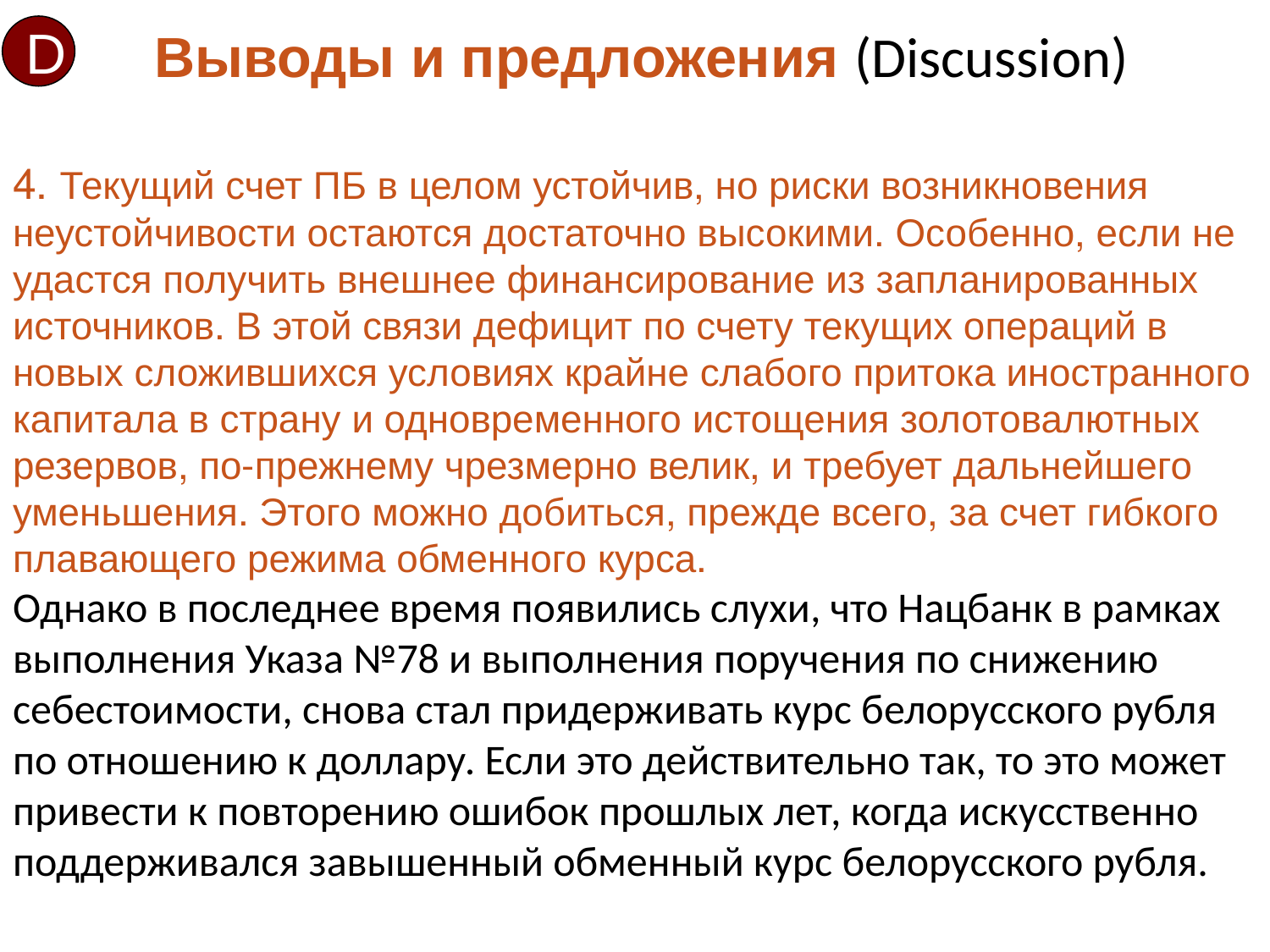

# Выводы и предложения (Discussion)
D
4. Текущий счет ПБ в целом устойчив, но риски возникновения неустойчивости остаются достаточно высокими. Особенно, если не удастся получить внешнее финансирование из запланированных источников. В этой связи дефицит по счету текущих операций в новых сложившихся условиях крайне слабого притока иностранного капитала в страну и одновременного истощения золотовалютных резервов, по-прежнему чрезмерно велик, и требует дальнейшего уменьшения. Этого можно добиться, прежде всего, за счет гибкого плавающего режима обменного курса.
Однако в последнее время появились слухи, что Нацбанк в рамках выполнения Указа №78 и выполнения поручения по снижению себестоимости, снова стал придерживать курс белорусского рубля по отношению к доллару. Если это действительно так, то это может привести к повторению ошибок прошлых лет, когда искусственно поддерживался завышенный обменный курс белорусского рубля.